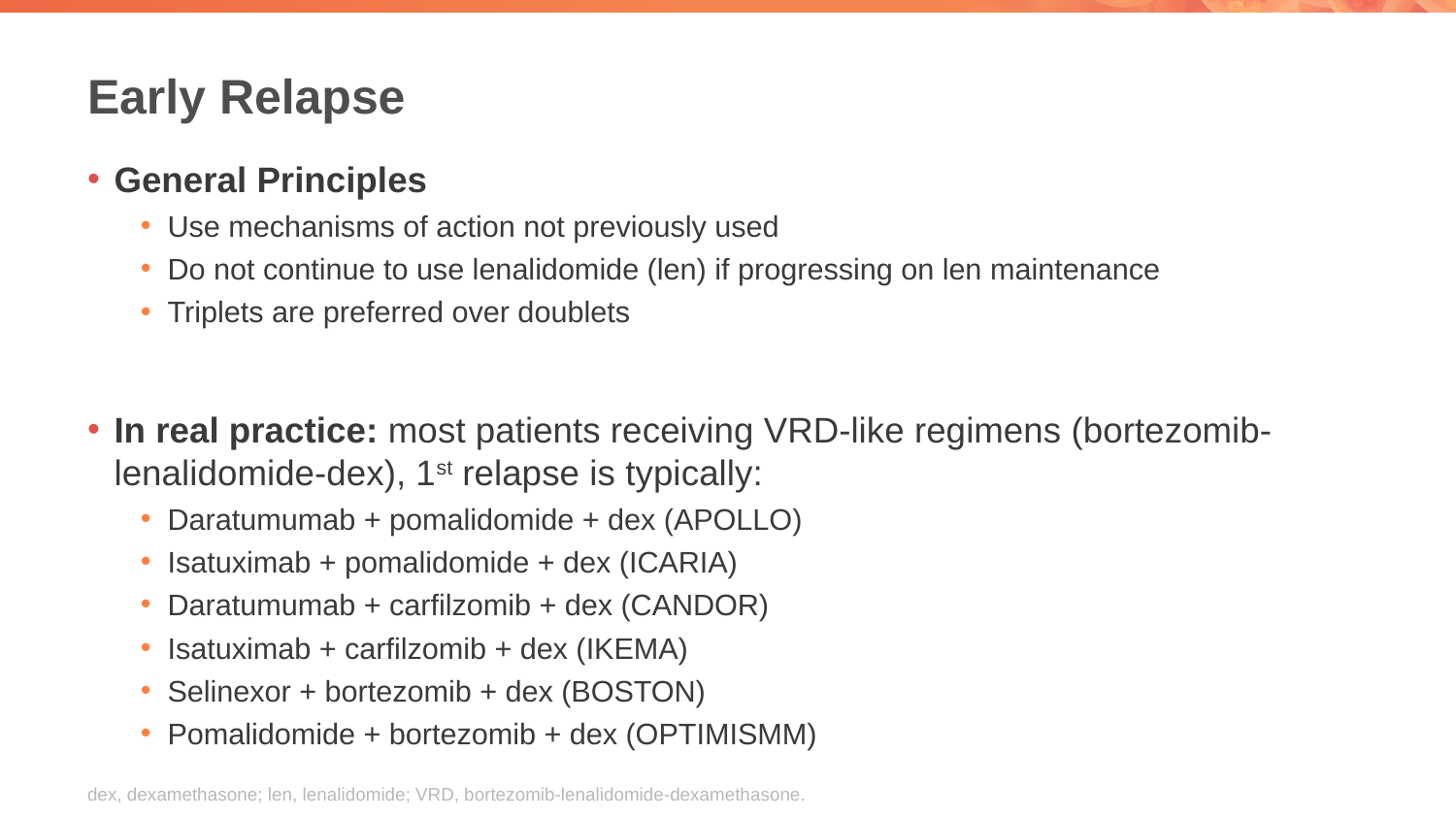

# Early Relapse
General Principles
Use mechanisms of action not previously used
Do not continue to use lenalidomide (len) if progressing on len maintenance
Triplets are preferred over doublets

In real practice: most patients receiving VRD-like regimens (bortezomib-lenalidomide-dex), 1st relapse is typically:
Daratumumab + pomalidomide + dex (APOLLO)
Isatuximab + pomalidomide + dex (ICARIA)
Daratumumab + carfilzomib + dex (CANDOR)
Isatuximab + carfilzomib + dex (IKEMA)
Selinexor + bortezomib + dex (BOSTON)
Pomalidomide + bortezomib + dex (OPTIMISMM)

dex, dexamethasone; len, lenalidomide; VRD, bortezomib-lenalidomide-dexamethasone.